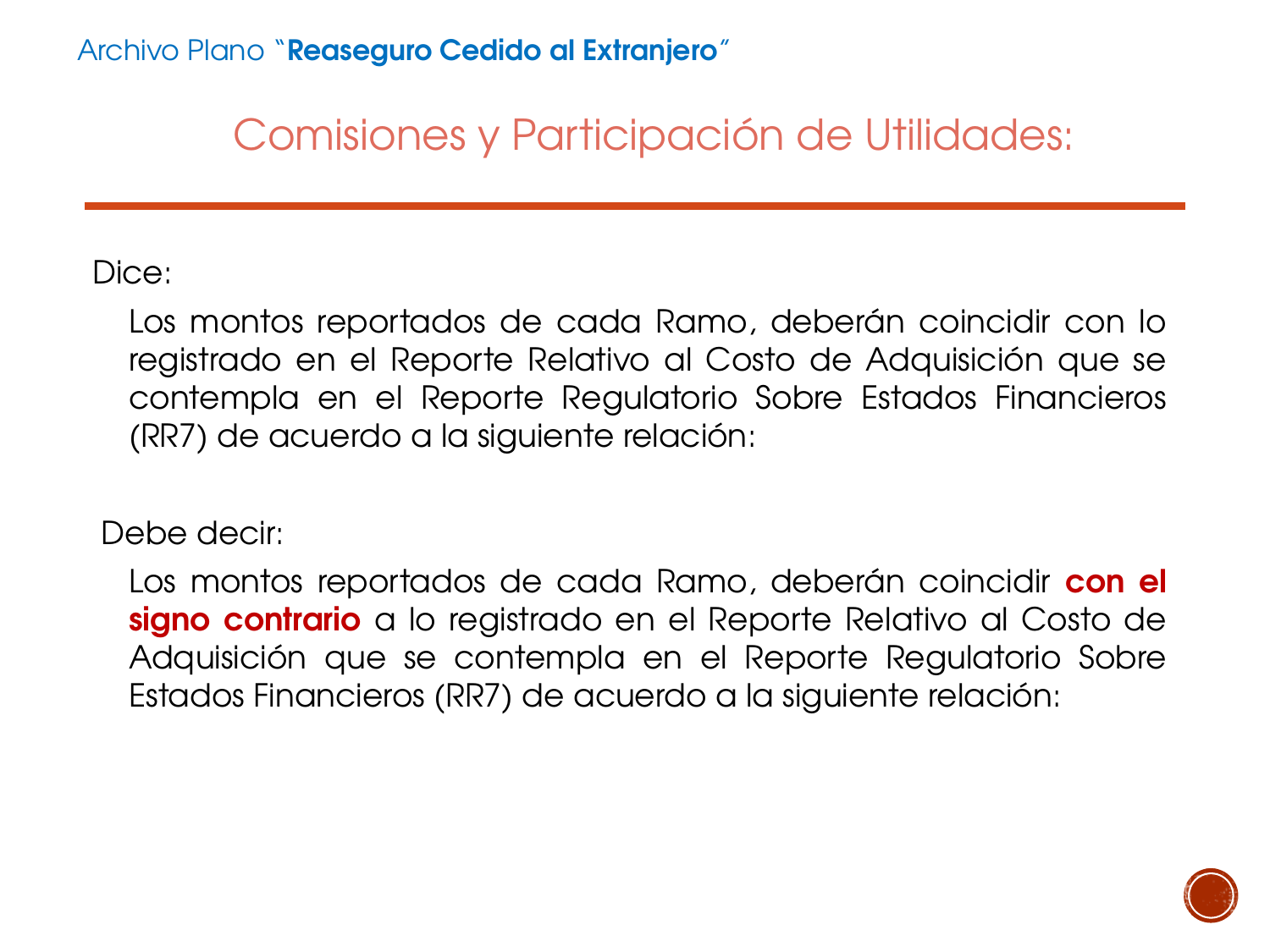

Archivo Plano “Reaseguro Cedido al Extranjero”
Comisiones y Participación de Utilidades:
Dice:
	Los montos reportados de cada Ramo, deberán coincidir con lo registrado en el Reporte Relativo al Costo de Adquisición que se contempla en el Reporte Regulatorio Sobre Estados Financieros (RR7) de acuerdo a la siguiente relación:

 Debe decir:
	Los montos reportados de cada Ramo, deberán coincidir con el signo contrario a lo registrado en el Reporte Relativo al Costo de Adquisición que se contempla en el Reporte Regulatorio Sobre Estados Financieros (RR7) de acuerdo a la siguiente relación: